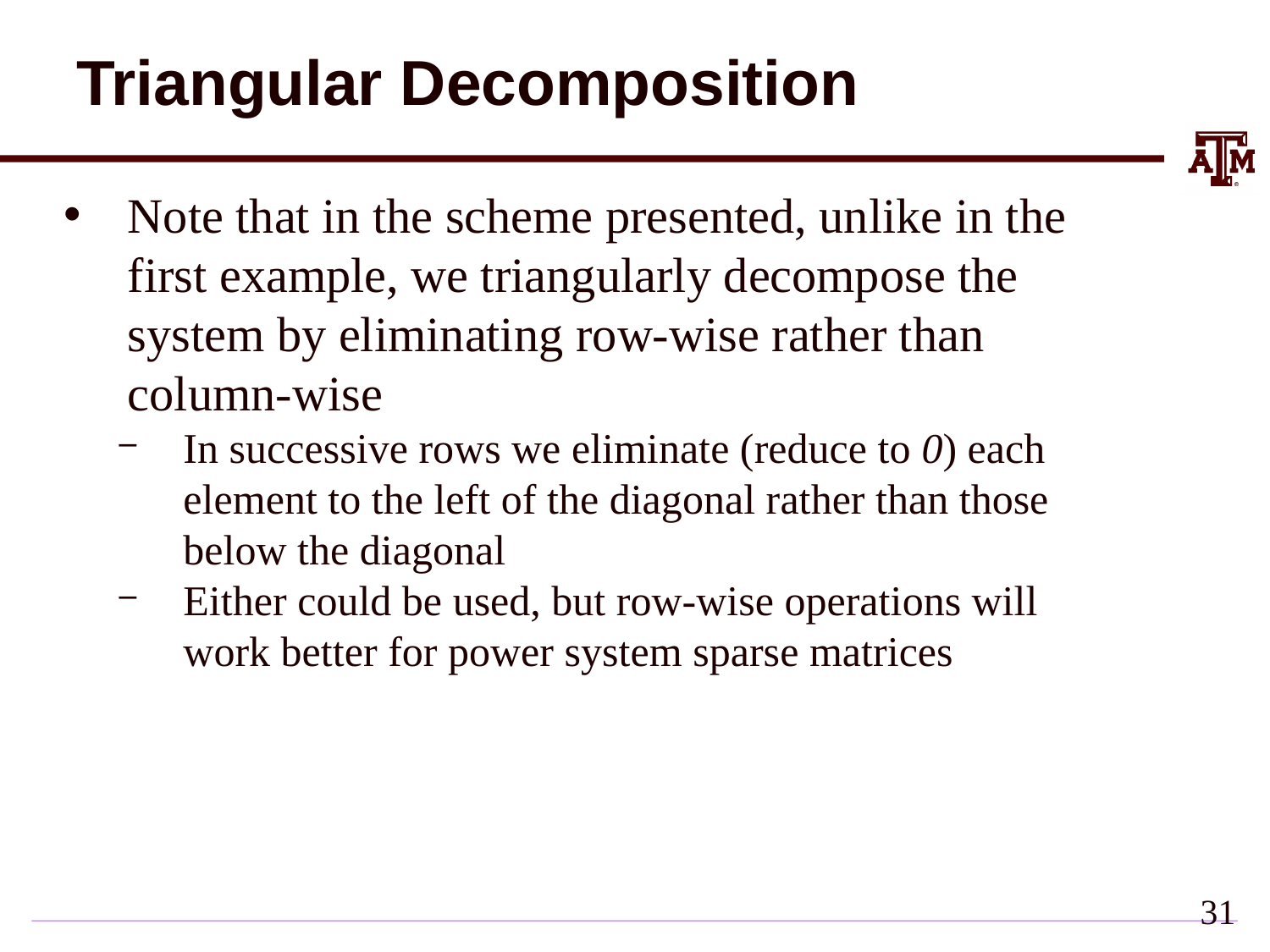

# Triangular Decomposition
Note that in the scheme presented, unlike in the first example, we triangularly decompose the system by eliminating row-wise rather than column-wise
In successive rows we eliminate (reduce to 0) each element to the left of the diagonal rather than those below the diagonal
Either could be used, but row-wise operations will work better for power system sparse matrices